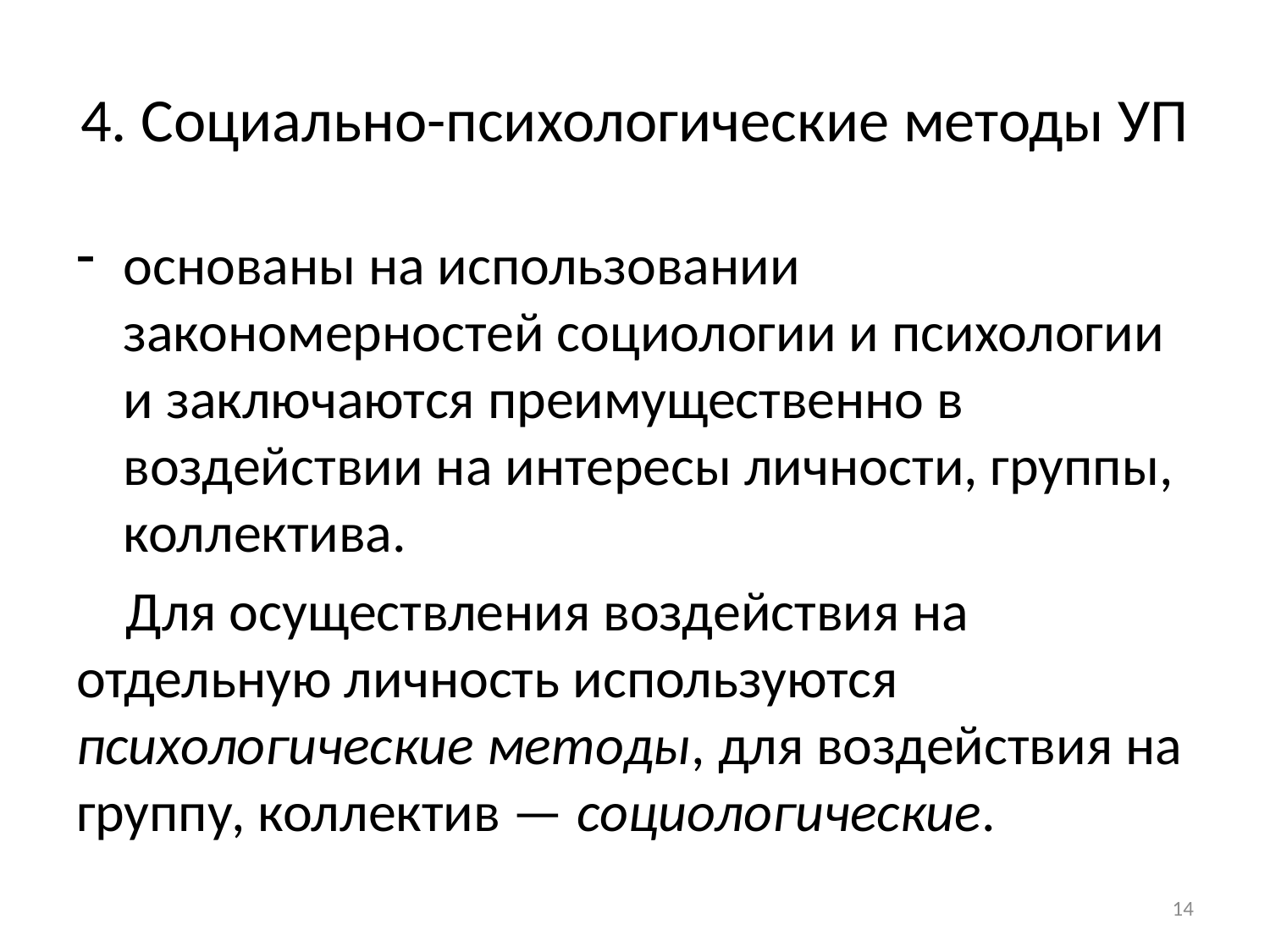

# 4. Социально-психологические методы УП
основаны на использовании закономерностей социологии и психологии и заключаются преимущественно в воздействии на интересы личности, группы, коллектива.
Для осуществления воздействия на отдельную личность используются психологические методы, для воздействия на группу, коллектив — социологические.

14